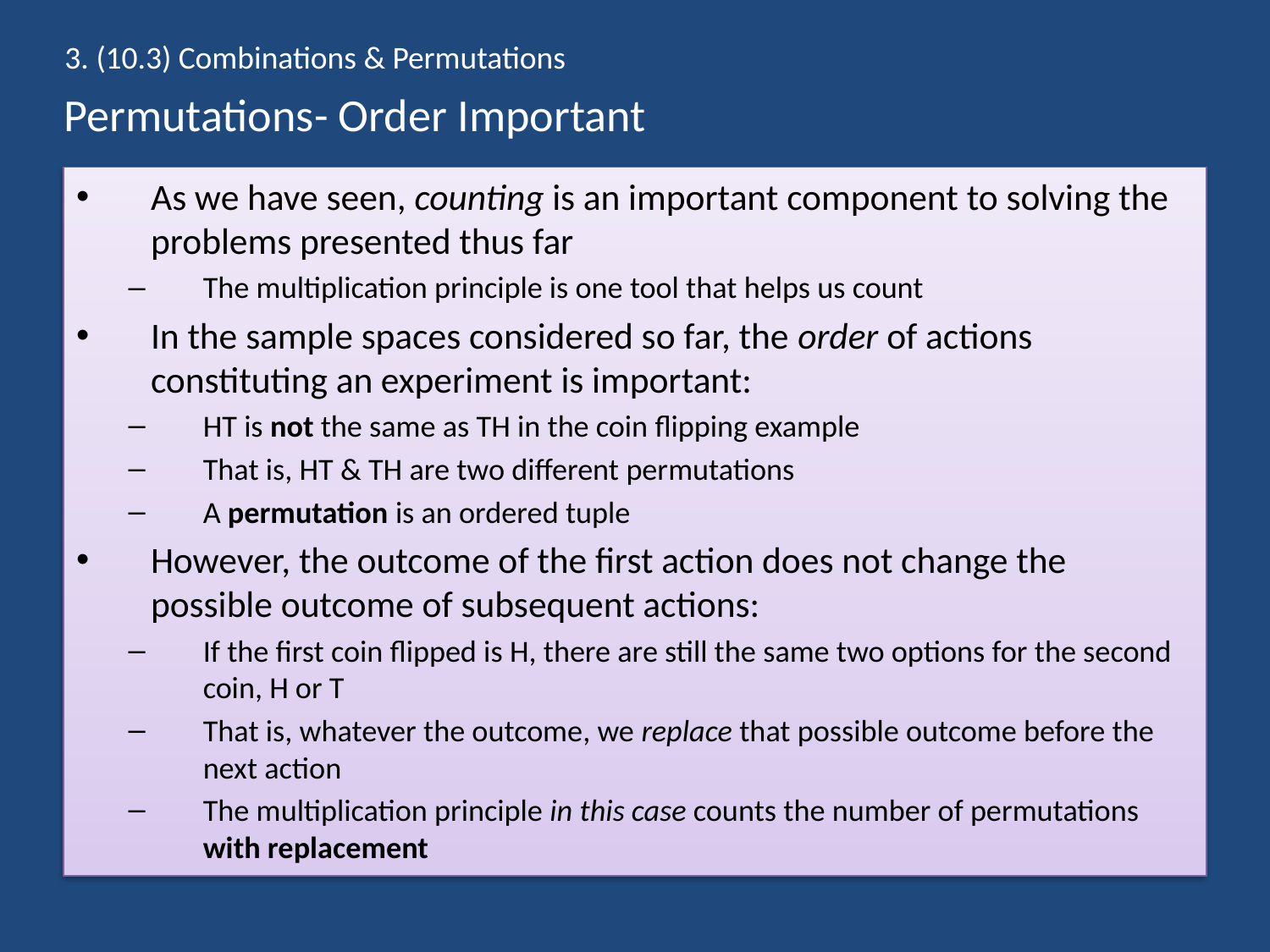

3. (10.3) Combinations & Permutations
# Permutations- Order Important
As we have seen, counting is an important component to solving the problems presented thus far
The multiplication principle is one tool that helps us count
In the sample spaces considered so far, the order of actions constituting an experiment is important:
HT is not the same as TH in the coin flipping example
That is, HT & TH are two different permutations
A permutation is an ordered tuple
However, the outcome of the first action does not change the possible outcome of subsequent actions:
If the first coin flipped is H, there are still the same two options for the second coin, H or T
That is, whatever the outcome, we replace that possible outcome before the next action
The multiplication principle in this case counts the number of permutations with replacement